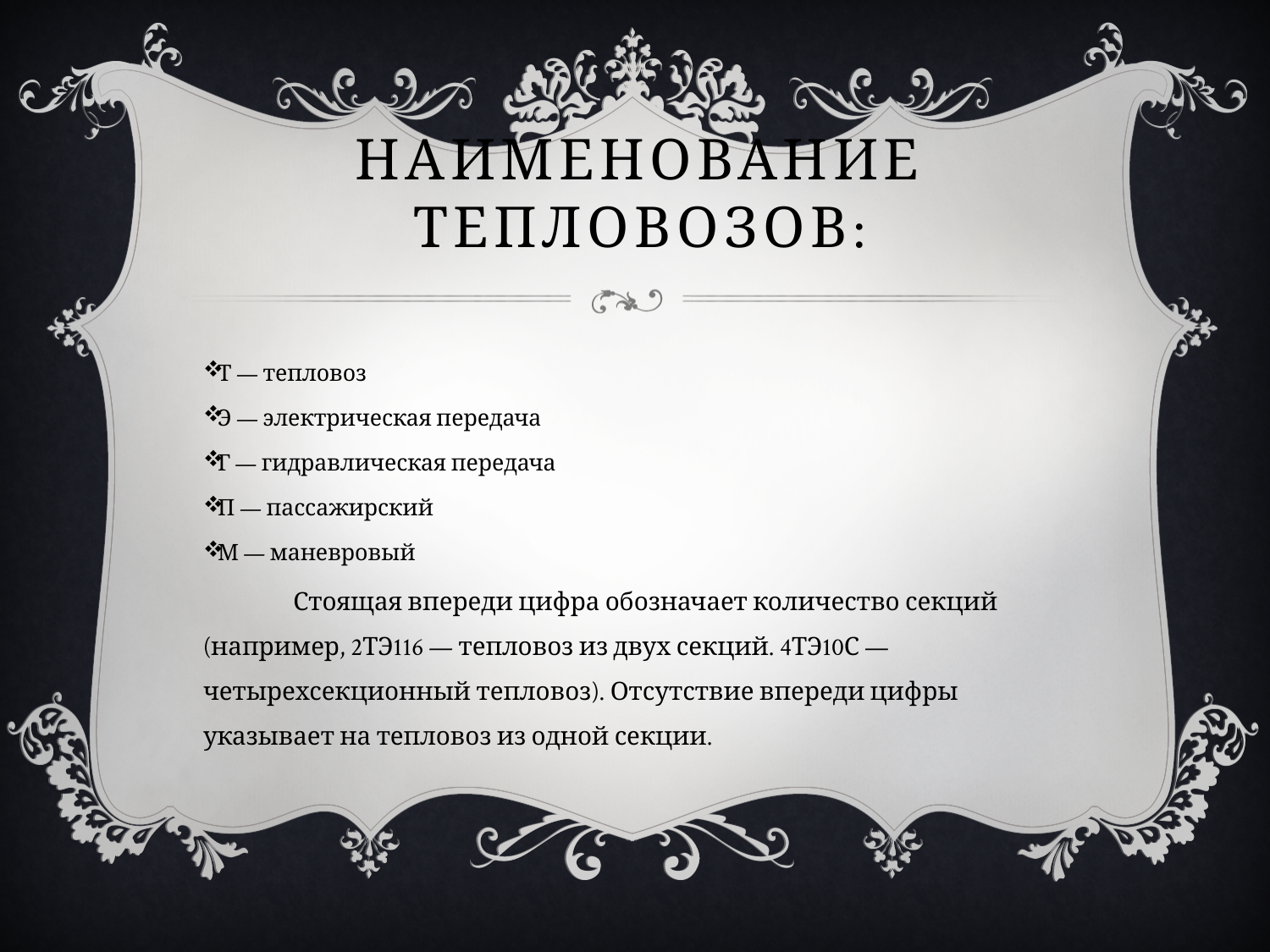

# Наименование тепловозов:
Т — тепловоз
Э — электрическая передача
Г — гидравлическая передача
П — пассажирский
М — маневровый
	Стоящая впереди цифра обозначает количество секций (например, 2ТЭ116 — тепловоз из двух секций. 4ТЭ10С — четырехсекционный тепловоз). Отсутствие впереди цифры указывает на тепловоз из одной секции.